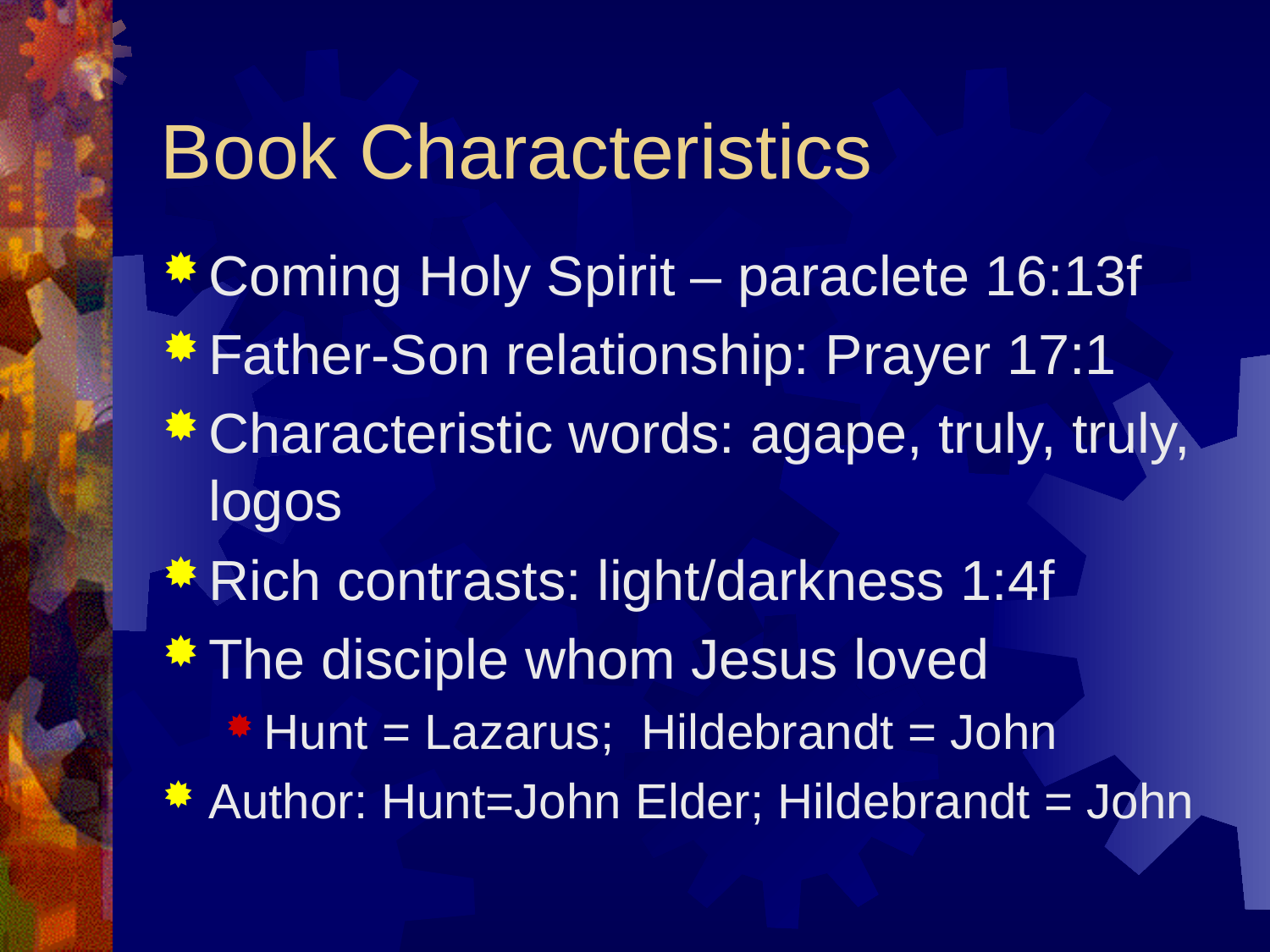

# Book Characteristics
Coming Holy Spirit – paraclete 16:13f
Father-Son relationship: Prayer 17:1
Characteristic words: agape, truly, truly, logos
Rich contrasts: light/darkness 1:4f
The disciple whom Jesus loved
Hunt = Lazarus;  Hildebrandt = John
Author: Hunt=John Elder; Hildebrandt = John